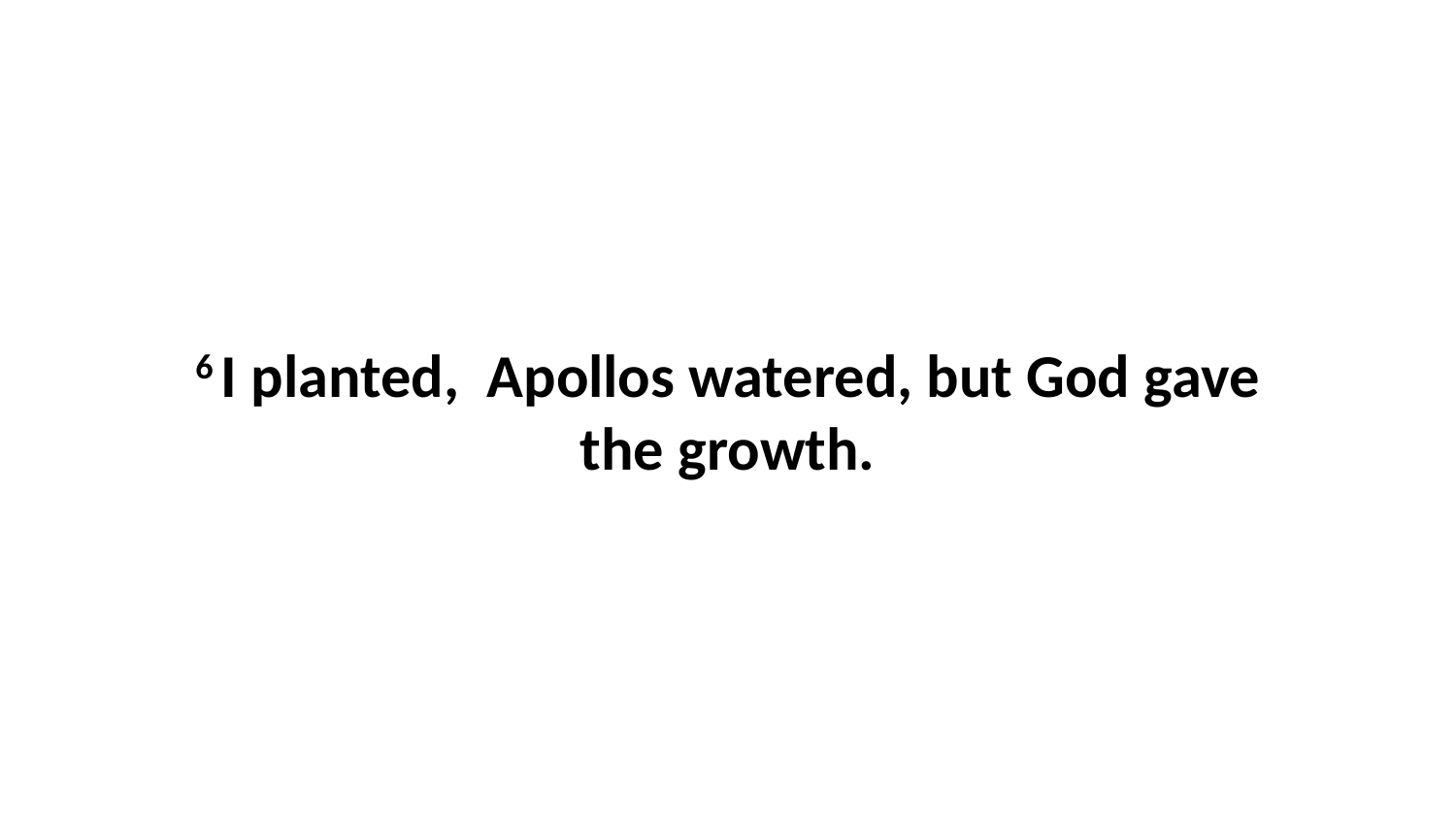

6 I planted,  Apollos watered, but God gave the growth.